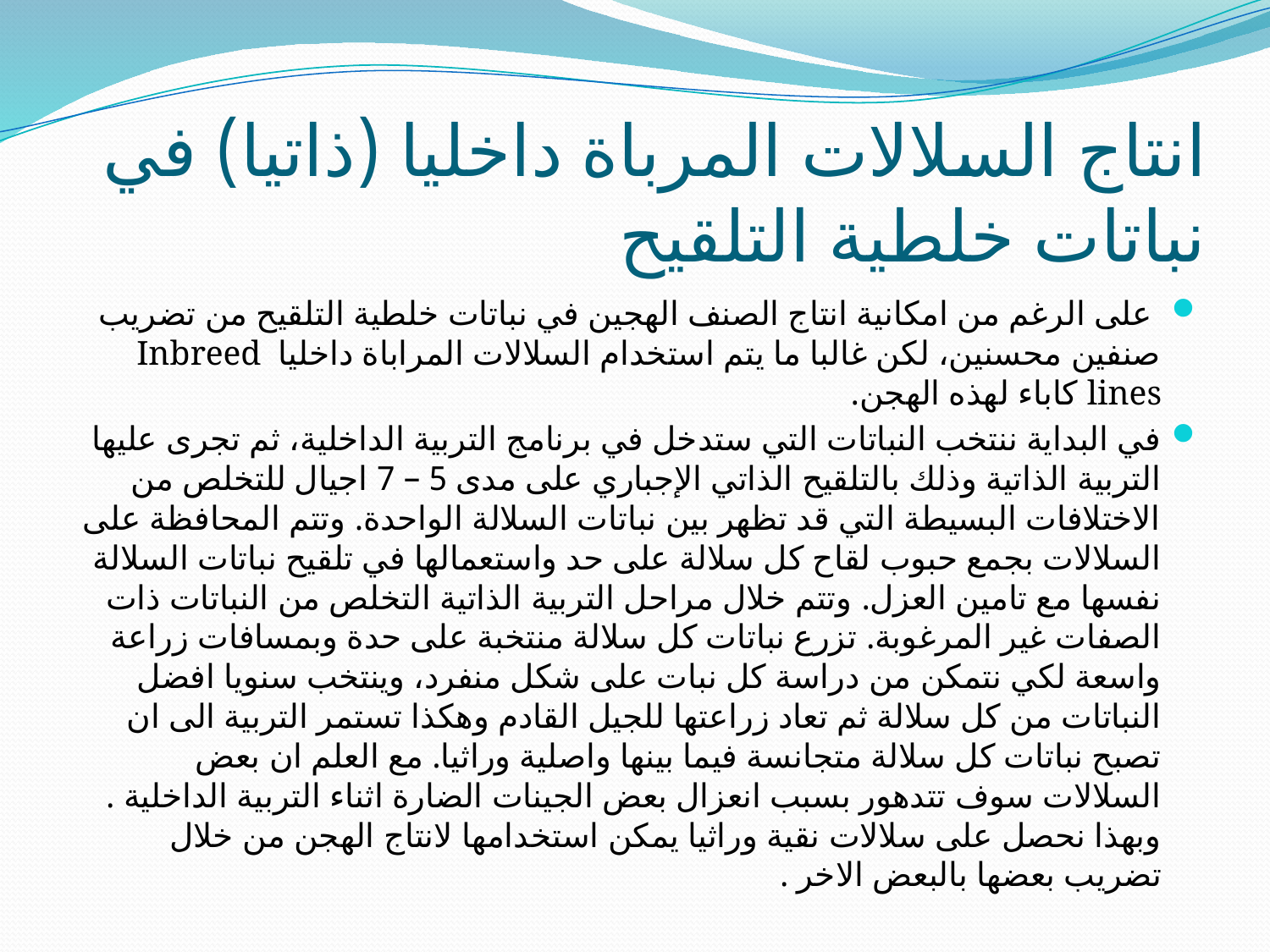

# انتاج السلالات المرباة داخليا (ذاتيا) في نباتات خلطية التلقيح
 على الرغم من امكانية انتاج الصنف الهجين في نباتات خلطية التلقيح من تضريب صنفين محسنين، لكن غالبا ما يتم استخدام السلالات المراباة داخليا  Inbreed lines كاباء لهذه الهجن.
في البداية ننتخب النباتات التي ستدخل في برنامج التربية الداخلية، ثم تجرى عليها التربية الذاتية وذلك بالتلقيح الذاتي الإجباري على مدى 5 – 7 اجيال للتخلص من الاختلافات البسيطة التي قد تظهر بين نباتات السلالة الواحدة. وتتم المحافظة على السلالات بجمع حبوب لقاح كل سلالة على حد واستعمالها في تلقيح نباتات السلالة نفسها مع تامين العزل. وتتم خلال مراحل التربية الذاتية التخلص من النباتات ذات الصفات غير المرغوبة. تزرع نباتات كل سلالة منتخبة على حدة وبمسافات زراعة واسعة لكي نتمكن من دراسة كل نبات على شكل منفرد، وينتخب سنويا افضل النباتات من كل سلالة ثم تعاد زراعتها للجيل القادم وهكذا تستمر التربية الى ان تصبح نباتات كل سلالة متجانسة فيما بينها واصلية وراثيا. مع العلم ان بعض السلالات سوف تتدهور بسبب انعزال بعض الجينات الضارة اثناء التربية الداخلية . وبهذا نحصل على سلالات نقية وراثيا يمكن استخدامها لانتاج الهجن من خلال تضريب بعضها بالبعض الاخر .